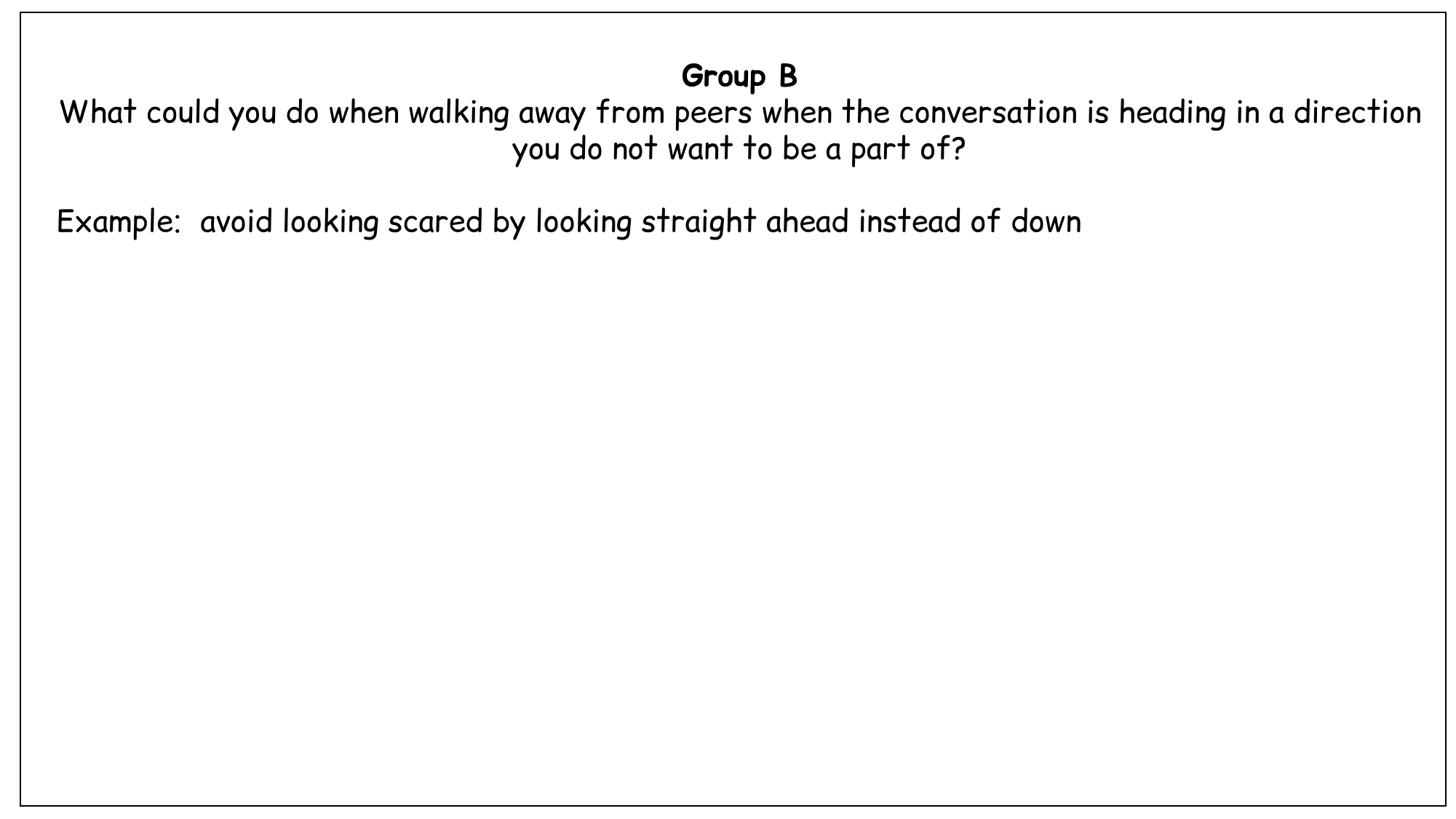

Group B
What could you do when walking away from peers when the conversation is heading in a direction you do not want to be a part of?

Example:  avoid looking scared by looking straight ahead instead of down